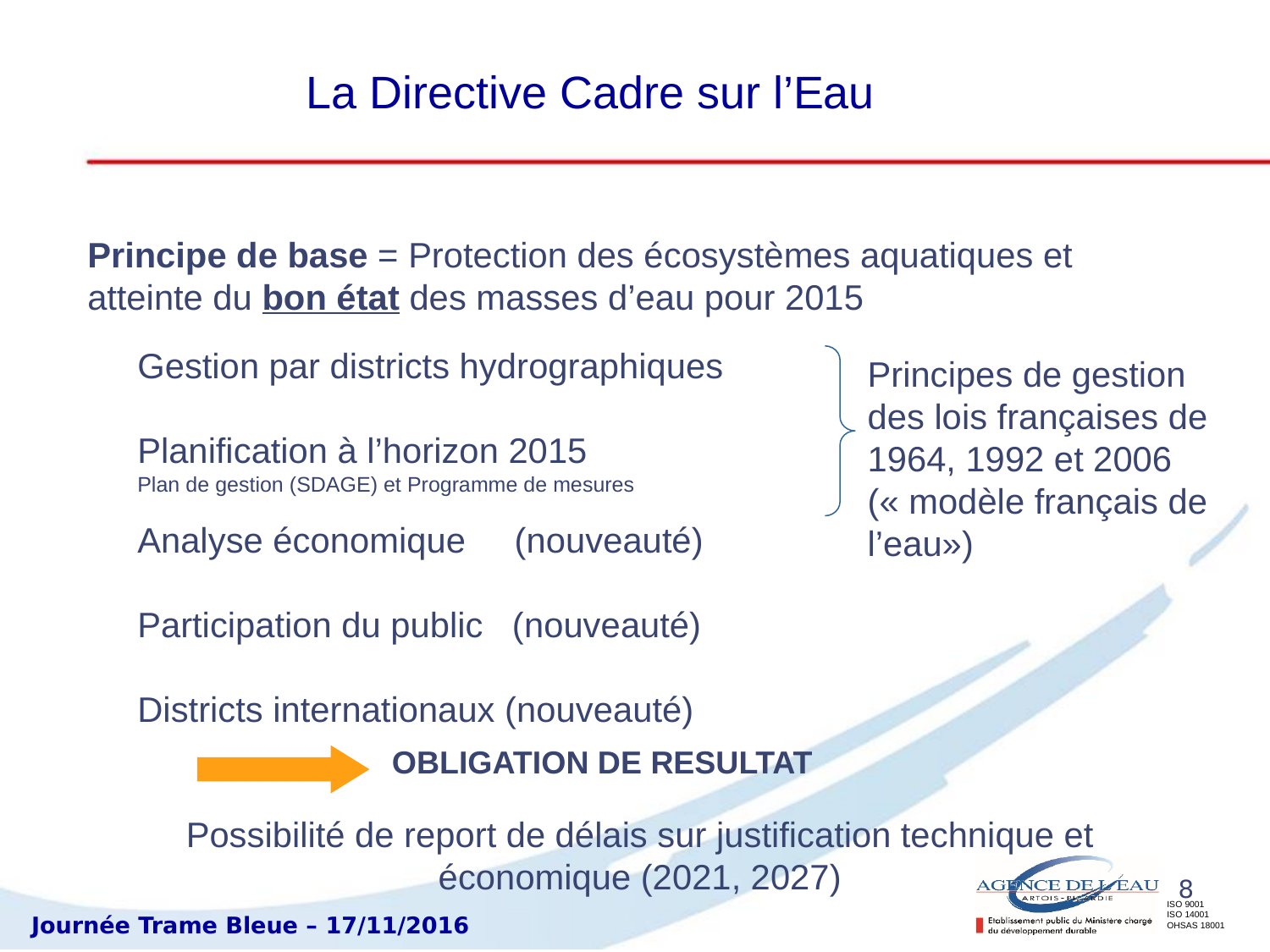

La Directive Cadre sur l’Eau
Principe de base = Protection des écosystèmes aquatiques et atteinte du bon état des masses d’eau pour 2015
Gestion par districts hydrographiques

Planification à l’horizon 2015
Plan de gestion (SDAGE) et Programme de mesures

Principes de gestion des lois françaises de 1964, 1992 et 2006
(« modèle français de l’eau»)
Analyse économique     (nouveauté)

Participation du public   (nouveauté)

Districts internationaux (nouveauté)
OBLIGATION DE RESULTAT

Possibilité de report de délais sur justification technique et économique (2021, 2027)
8